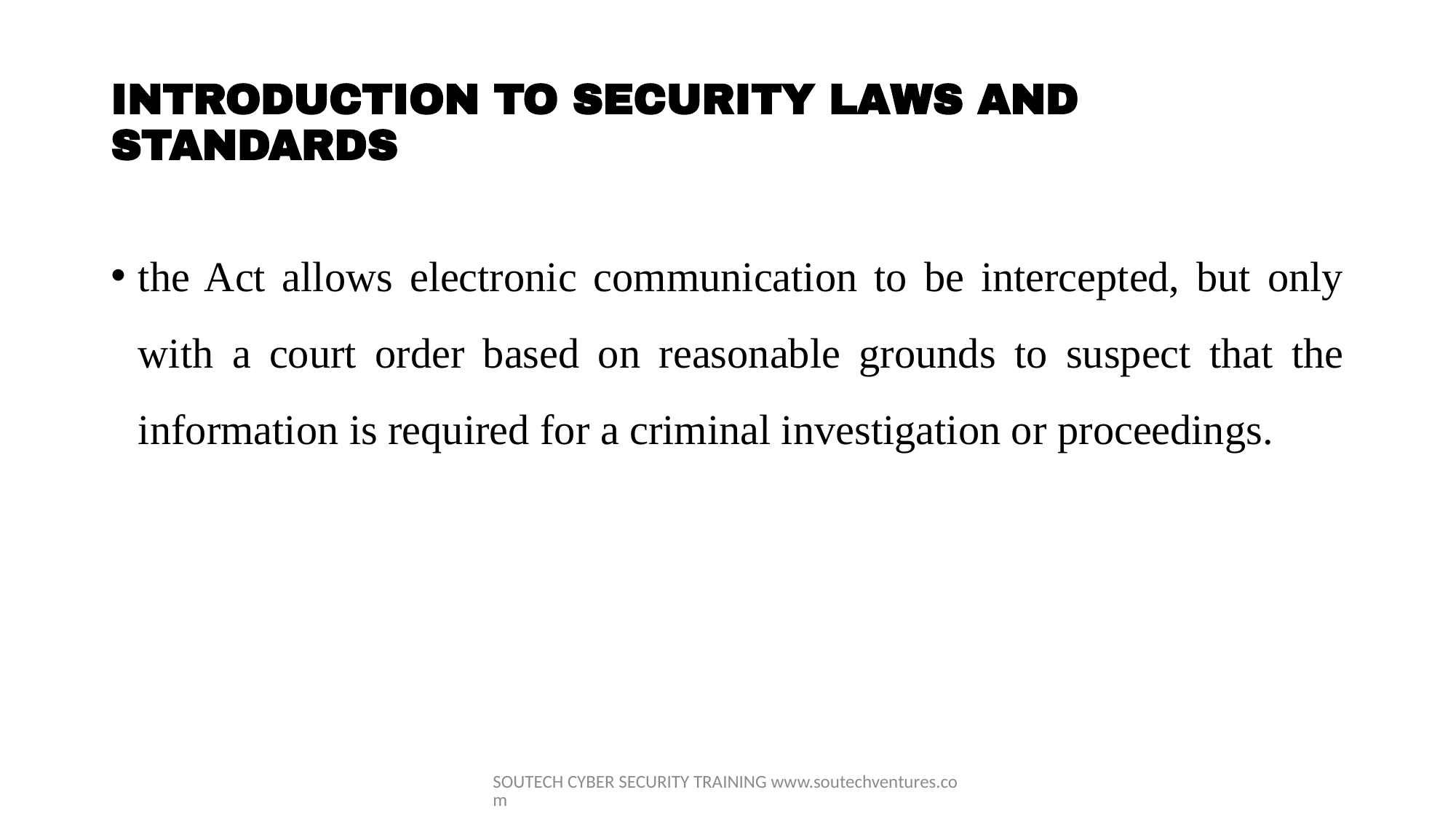

# INTRODUCTION TO SECURITY LAWS AND STANDARDS
the Act allows electronic communication to be intercepted, but only with a court order based on reasonable grounds to suspect that the information is required for a criminal investigation or proceedings.
SOUTECH CYBER SECURITY TRAINING www.soutechventures.com